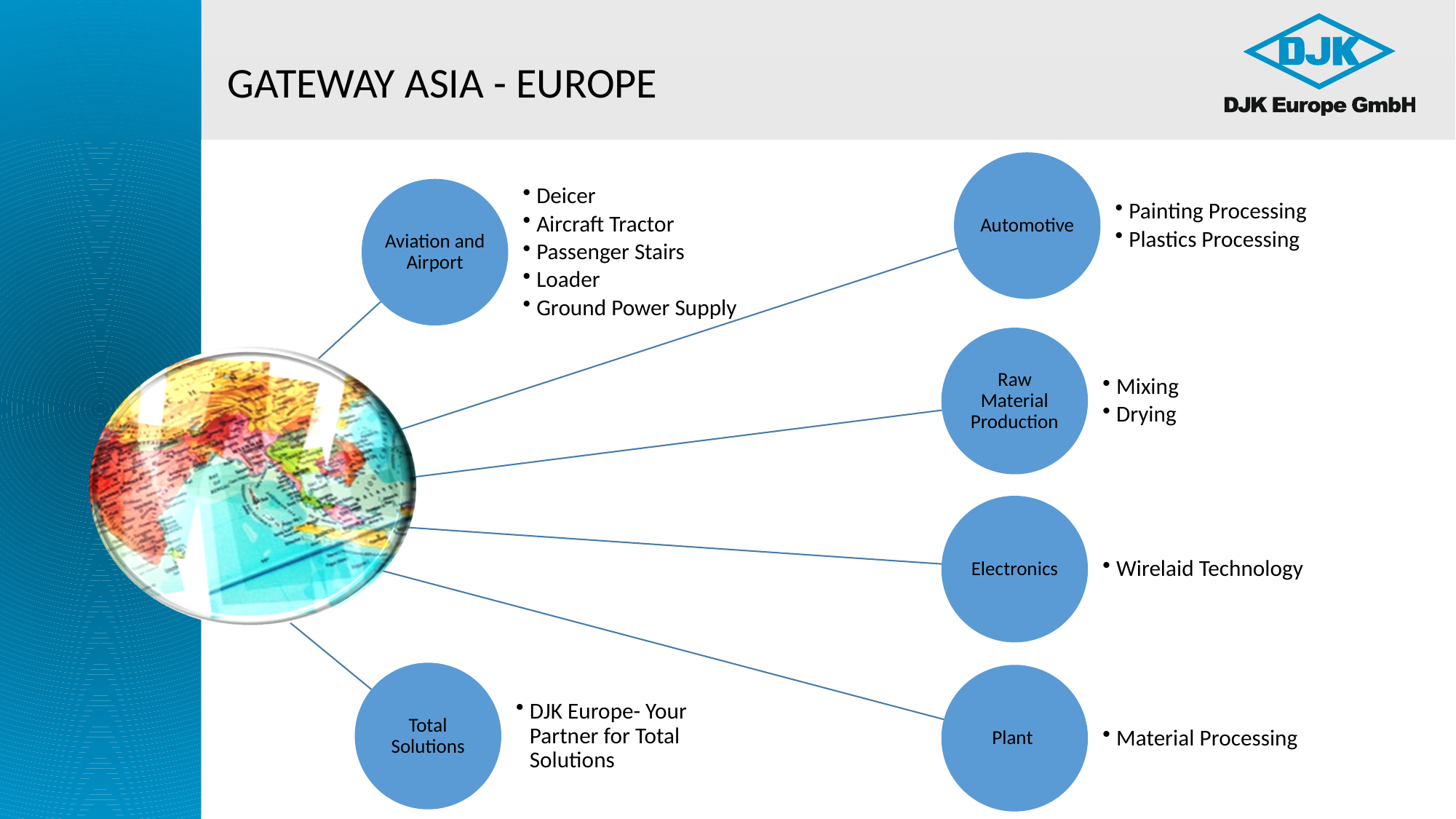

Aviation and Airport
Deicer
Aircraft Tractor
Passenger Stairs
Loader
Ground Power Supply
Raw Material Production
Mixing
Drying
Automotive
Painting Processing
Plastics Processing
Electronics
Wirelaid Technology
Plant
Material Processing
Total Solutions
DJK Europe- Your Partner for Total Solutions

# GATEWAY ASIA - EUROPE